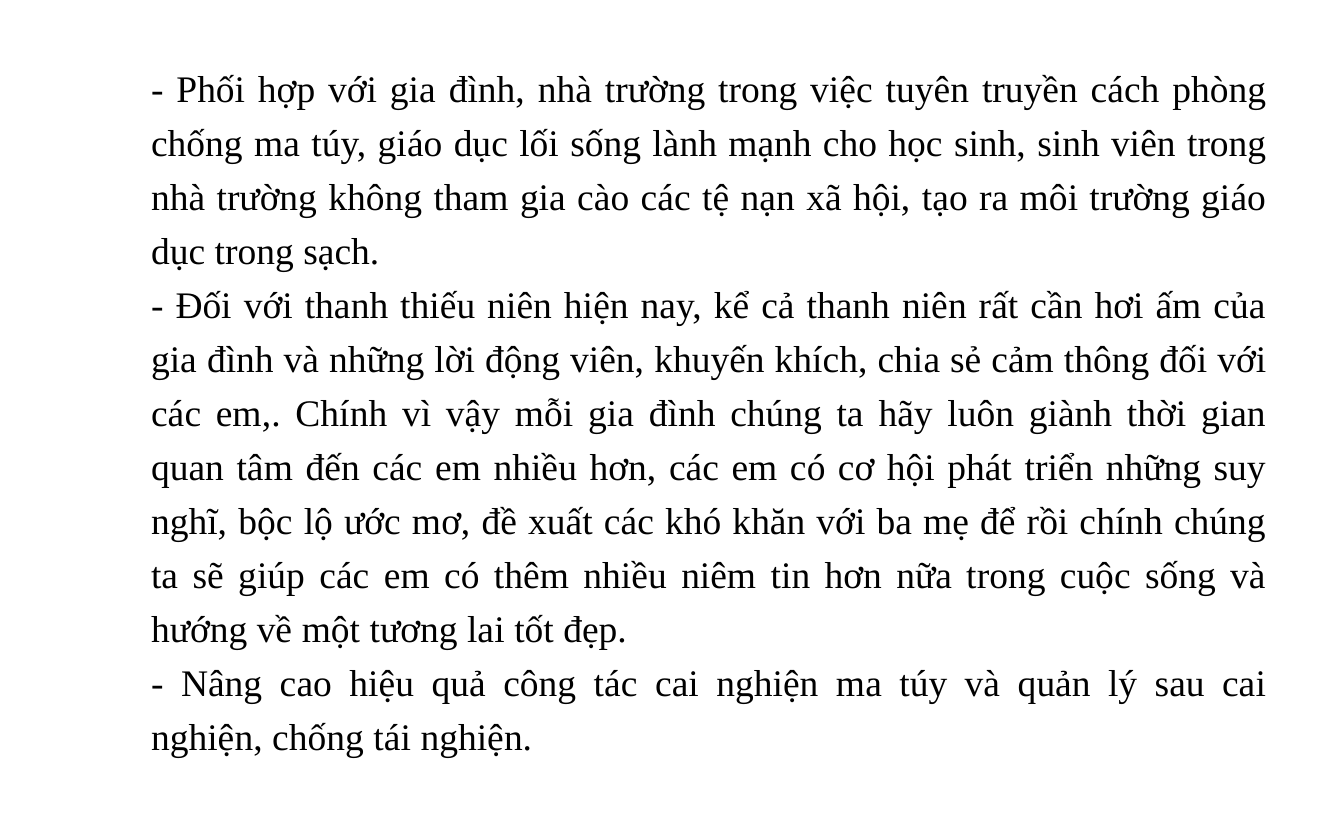

- Phối hợp với gia đình, nhà trường trong việc tuyên truyền cách phòng chống ma túy, giáo dục lối sống lành mạnh cho học sinh, sinh viên trong nhà trường không tham gia cào các tệ nạn xã hội, tạo ra môi trường giáo dục trong sạch.
	- Đối với thanh thiếu niên hiện nay, kể cả thanh niên rất cần hơi ấm của gia đình và những lời động viên, khuyến khích, chia sẻ cảm thông đối với các em,. Chính vì vậy mỗi gia đình chúng ta hãy luôn giành thời gian quan tâm đến các em nhiều hơn, các em có cơ hội phát triển những suy nghĩ, bộc lộ ước mơ, đề xuất các khó khăn với ba mẹ để rồi chính chúng ta sẽ giúp các em có thêm nhiều niêm tin hơn nữa trong cuộc sống và hướng về một tương lai tốt đẹp.
	- Nâng cao hiệu quả công tác cai nghiện ma túy và quản lý sau cai nghiện, chống tái nghiện.